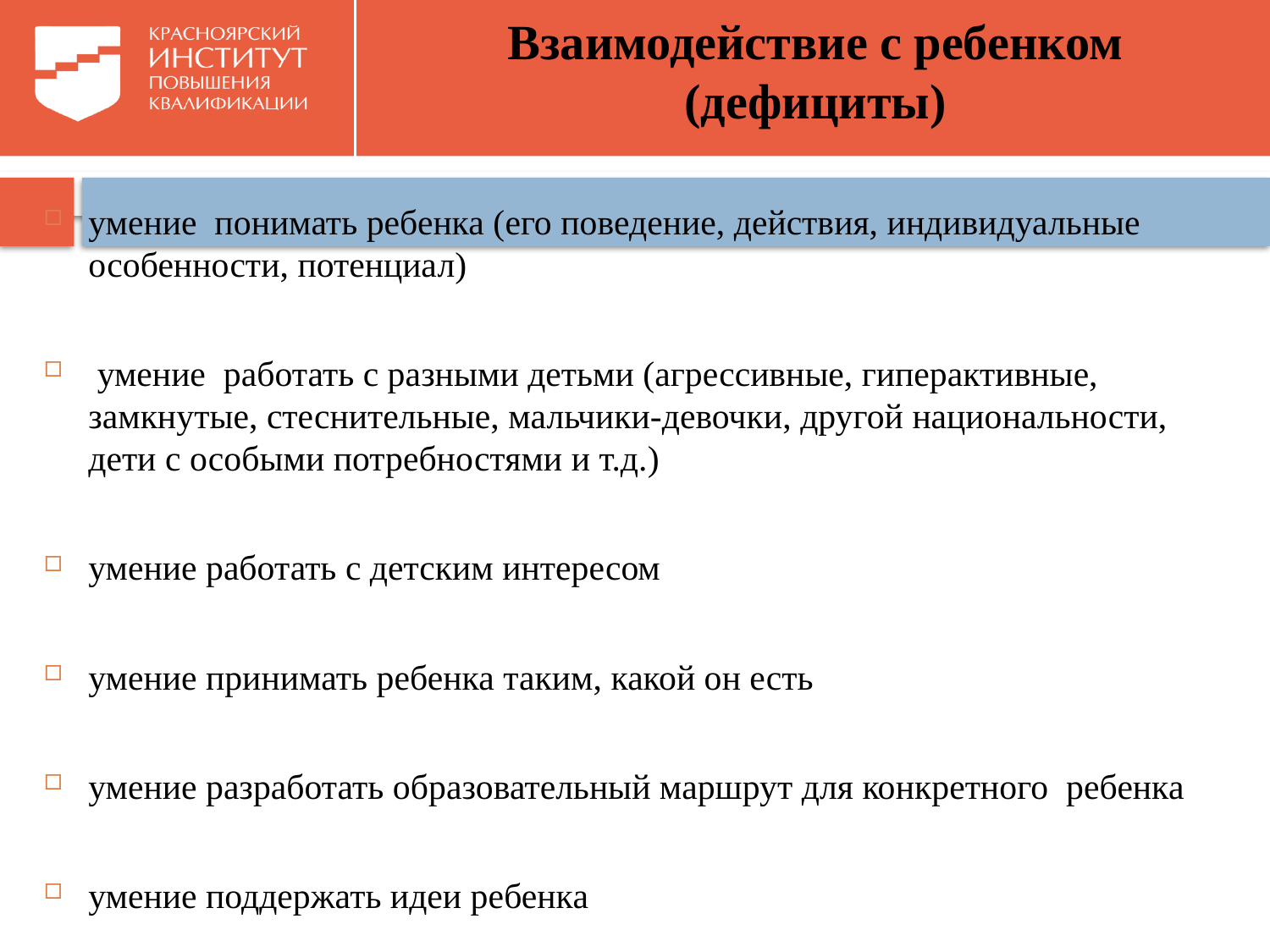

# Взаимодействие с ребенком (дефициты)
умение  понимать ребенка (его поведение, действия, индивидуальные особенности, потенциал)

 умение  работать с разными детьми (агрессивные, гиперактивные, замкнутые, стеснительные, мальчики-девочки, другой национальности,  дети с особыми потребностями и т.д.)

умение работать с детским интересом

умение принимать ребенка таким, какой он есть

умение разработать образовательный маршрут для конкретного  ребенка

умение поддержать идеи ребенка